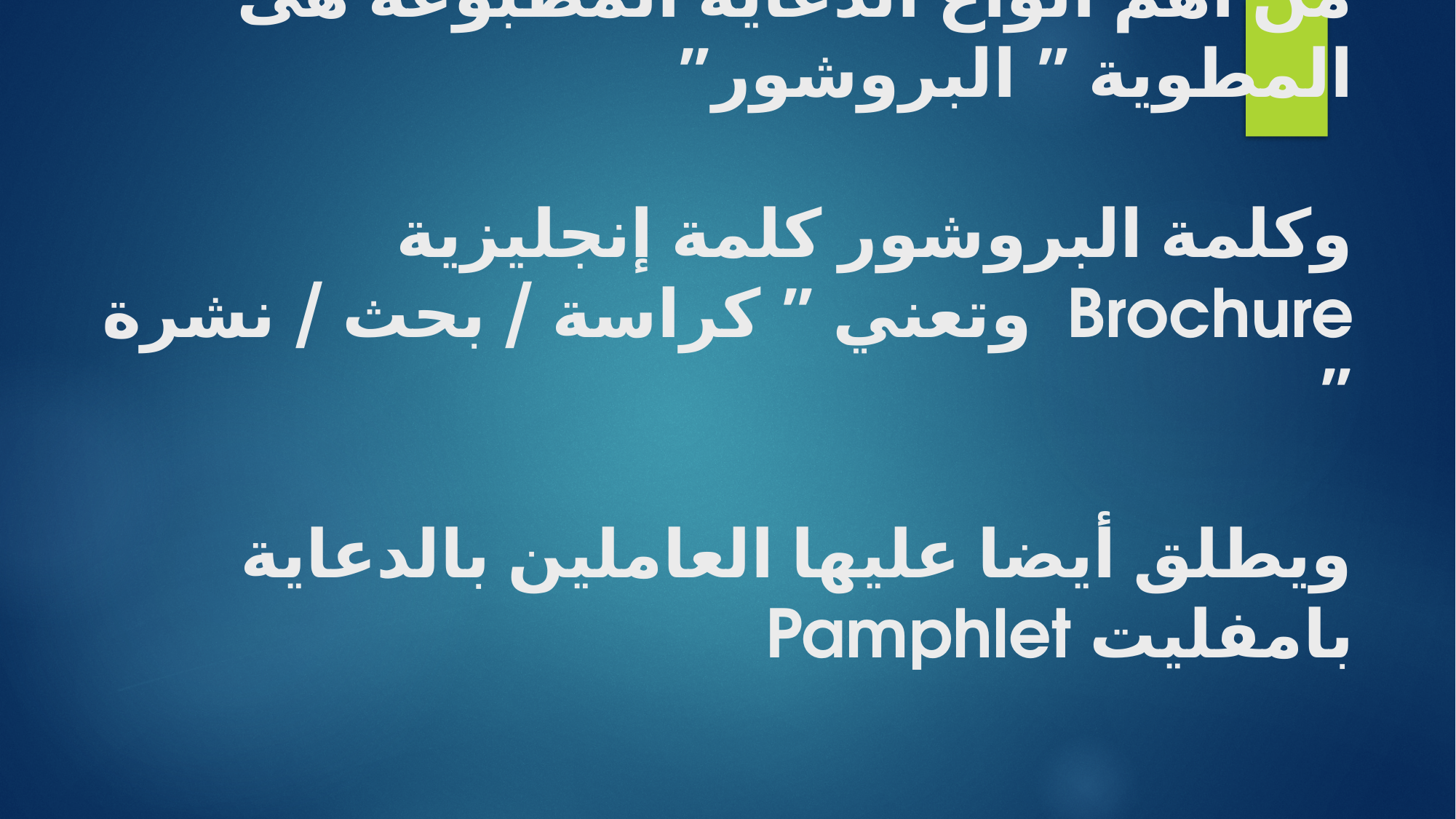

# من أهم أنواع الدعاية المطبوعة هى المطوية ” البروشور”  وكلمة البروشور كلمة إنجليزية  Brochure  وتعني ” كراسة / بحث / نشرة ”  ويطلق أيضا عليها العاملين بالدعاية بامفليت Pamphlet